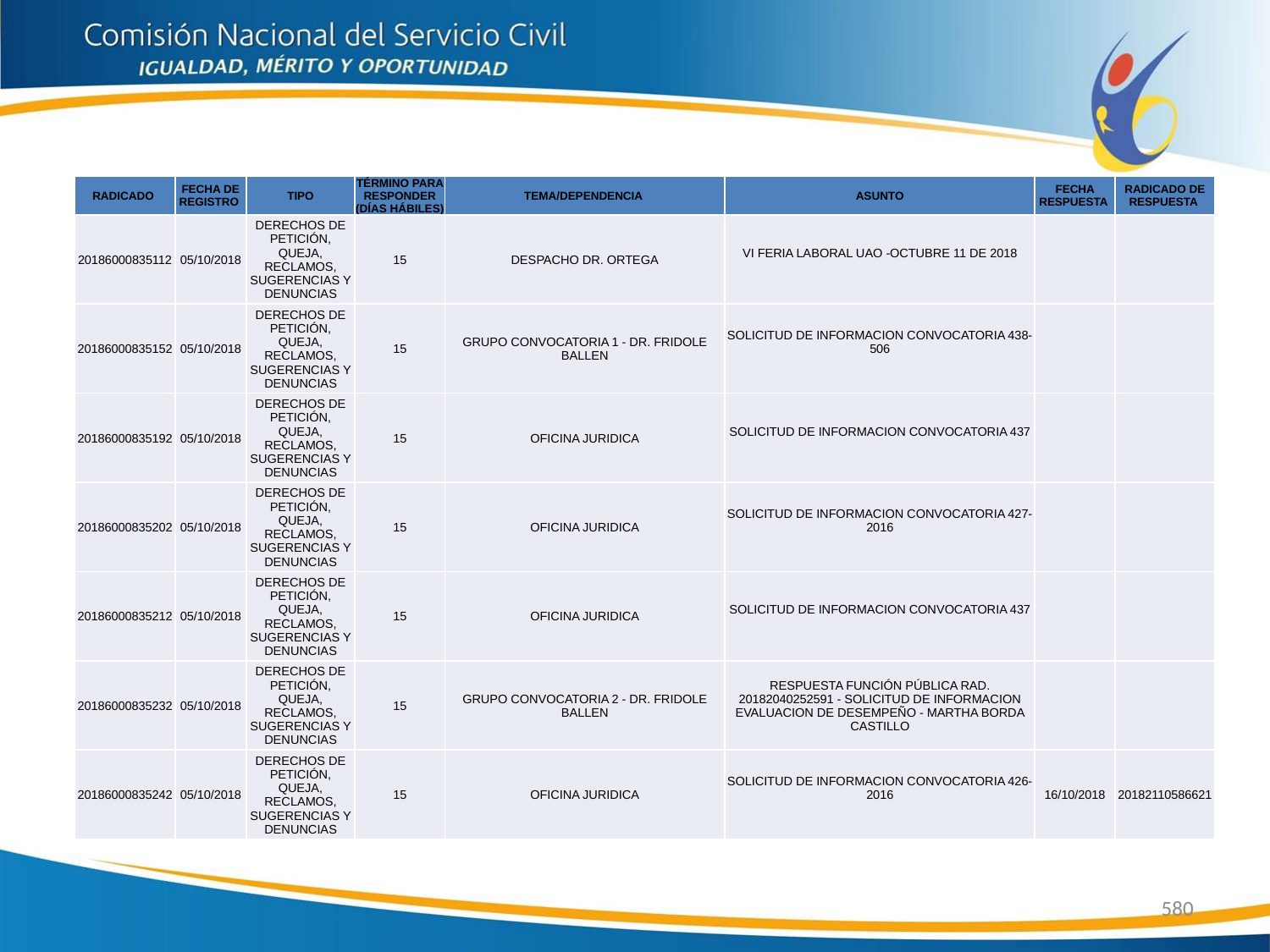

| RADICADO | FECHA DE REGISTRO | TIPO | TÉRMINO PARA RESPONDER (DÍAS HÁBILES) | TEMA/DEPENDENCIA | ASUNTO | FECHA RESPUESTA | RADICADO DE RESPUESTA |
| --- | --- | --- | --- | --- | --- | --- | --- |
| 20186000835112 | 05/10/2018 | DERECHOS DE PETICIÓN, QUEJA, RECLAMOS, SUGERENCIAS Y DENUNCIAS | 15 | DESPACHO DR. ORTEGA | VI FERIA LABORAL UAO -OCTUBRE 11 DE 2018 |  |  |
| 20186000835152 | 05/10/2018 | DERECHOS DE PETICIÓN, QUEJA, RECLAMOS, SUGERENCIAS Y DENUNCIAS | 15 | GRUPO CONVOCATORIA 1 - DR. FRIDOLE BALLEN | SOLICITUD DE INFORMACION CONVOCATORIA 438-506 |  |  |
| 20186000835192 | 05/10/2018 | DERECHOS DE PETICIÓN, QUEJA, RECLAMOS, SUGERENCIAS Y DENUNCIAS | 15 | OFICINA JURIDICA | SOLICITUD DE INFORMACION CONVOCATORIA 437 |  |  |
| 20186000835202 | 05/10/2018 | DERECHOS DE PETICIÓN, QUEJA, RECLAMOS, SUGERENCIAS Y DENUNCIAS | 15 | OFICINA JURIDICA | SOLICITUD DE INFORMACION CONVOCATORIA 427-2016 |  |  |
| 20186000835212 | 05/10/2018 | DERECHOS DE PETICIÓN, QUEJA, RECLAMOS, SUGERENCIAS Y DENUNCIAS | 15 | OFICINA JURIDICA | SOLICITUD DE INFORMACION CONVOCATORIA 437 |  |  |
| 20186000835232 | 05/10/2018 | DERECHOS DE PETICIÓN, QUEJA, RECLAMOS, SUGERENCIAS Y DENUNCIAS | 15 | GRUPO CONVOCATORIA 2 - DR. FRIDOLE BALLEN | RESPUESTA FUNCIÓN PÚBLICA RAD. 20182040252591 - SOLICITUD DE INFORMACION EVALUACION DE DESEMPEÑO - MARTHA BORDA CASTILLO |  |  |
| 20186000835242 | 05/10/2018 | DERECHOS DE PETICIÓN, QUEJA, RECLAMOS, SUGERENCIAS Y DENUNCIAS | 15 | OFICINA JURIDICA | SOLICITUD DE INFORMACION CONVOCATORIA 426-2016 | 16/10/2018 | 20182110586621 |
580